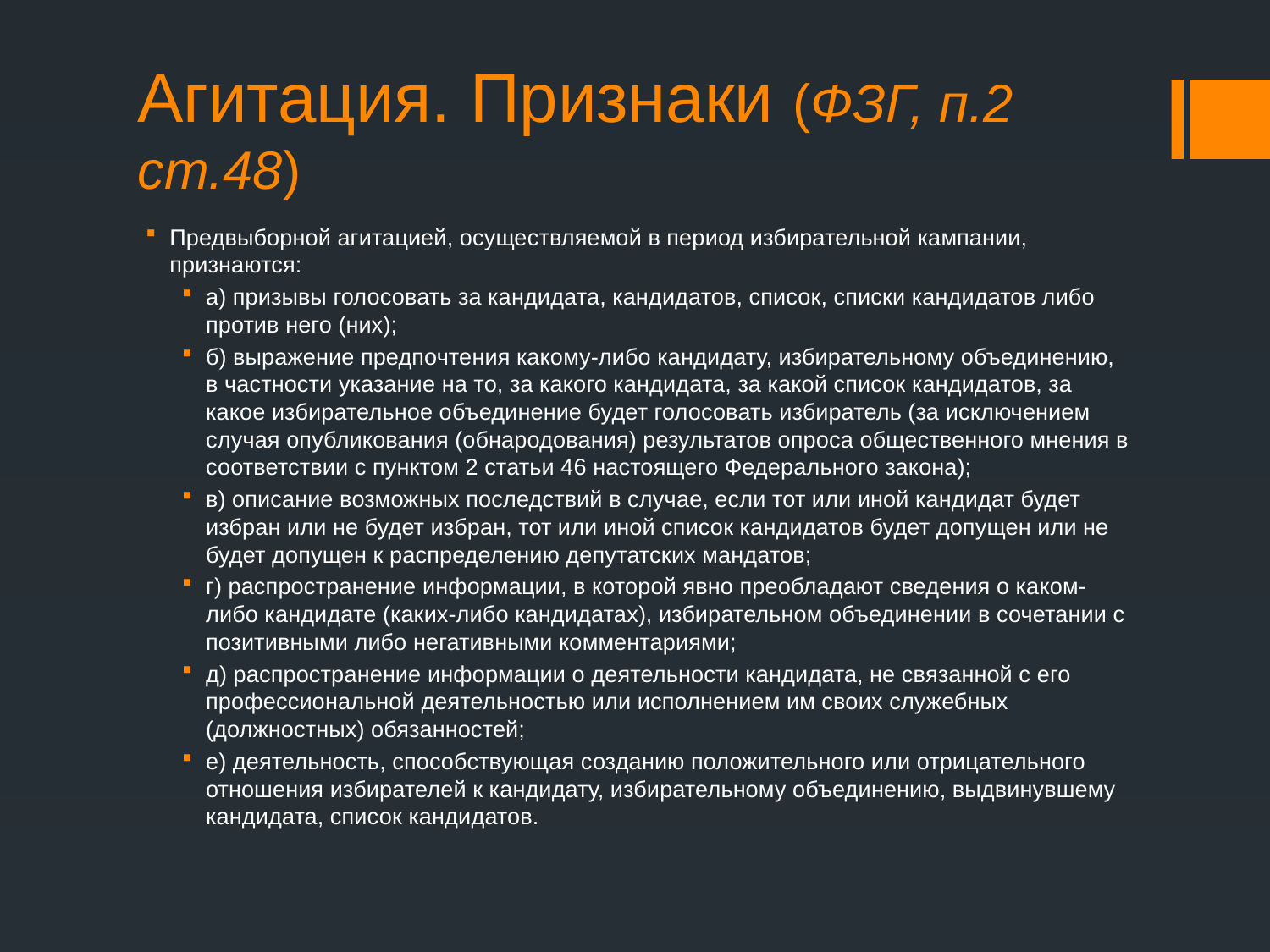

# Агитация. Признаки (ФЗГ, п.2 ст.48)
Предвыборной агитацией, осуществляемой в период избирательной кампании, признаются:
а) призывы голосовать за кандидата, кандидатов, список, списки кандидатов либо против него (них);
б) выражение предпочтения какому-либо кандидату, избирательному объединению, в частности указание на то, за какого кандидата, за какой список кандидатов, за какое избирательное объединение будет голосовать избиратель (за исключением случая опубликования (обнародования) результатов опроса общественного мнения в соответствии с пунктом 2 статьи 46 настоящего Федерального закона);
в) описание возможных последствий в случае, если тот или иной кандидат будет избран или не будет избран, тот или иной список кандидатов будет допущен или не будет допущен к распределению депутатских мандатов;
г) распространение информации, в которой явно преобладают сведения о каком-либо кандидате (каких-либо кандидатах), избирательном объединении в сочетании с позитивными либо негативными комментариями;
д) распространение информации о деятельности кандидата, не связанной с его профессиональной деятельностью или исполнением им своих служебных (должностных) обязанностей;
е) деятельность, способствующая созданию положительного или отрицательного отношения избирателей к кандидату, избирательному объединению, выдвинувшему кандидата, список кандидатов.